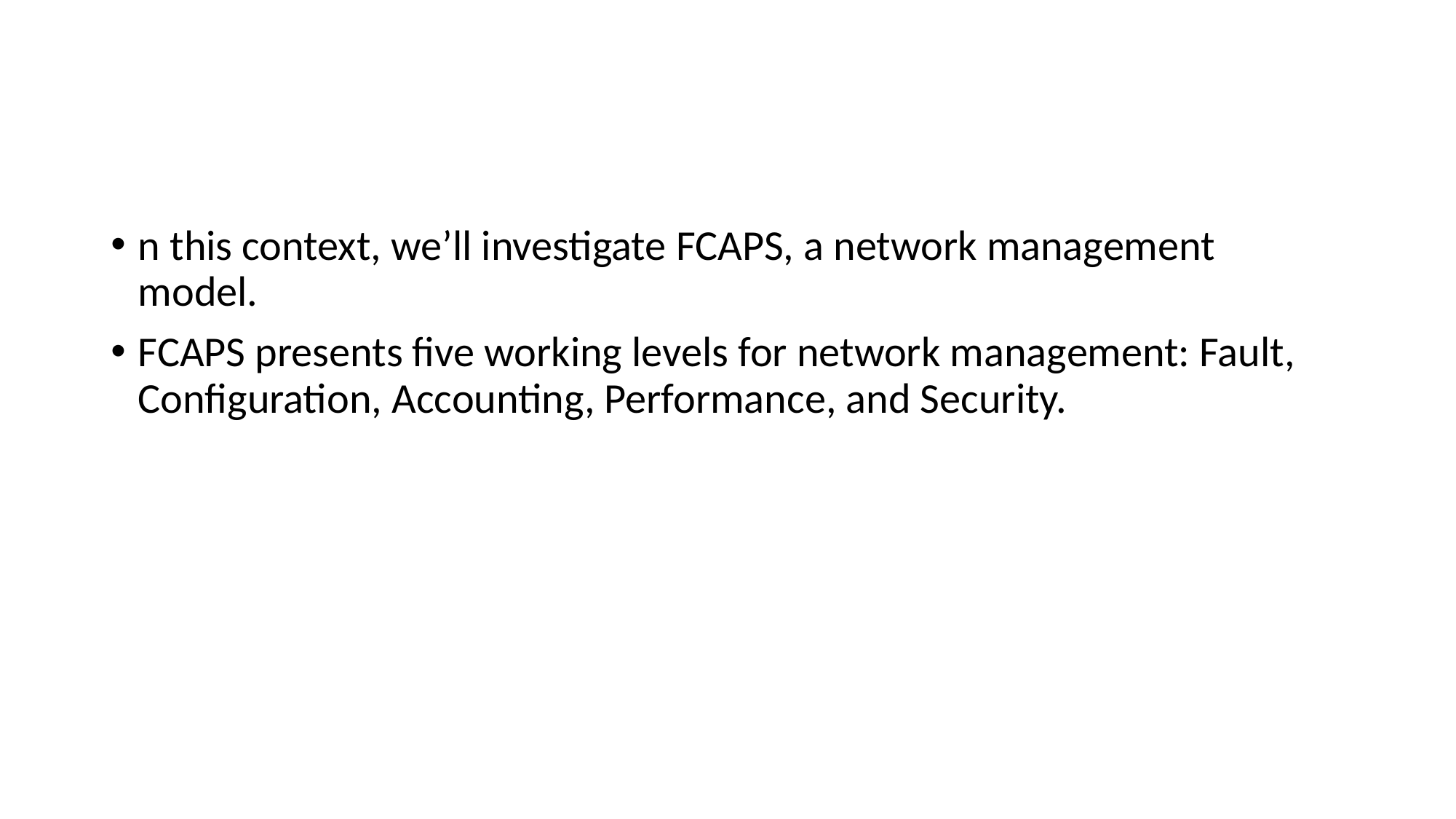

#
n this context, we’ll investigate FCAPS, a network management model.
FCAPS presents five working levels for network management: Fault, Configuration, Accounting, Performance, and Security.